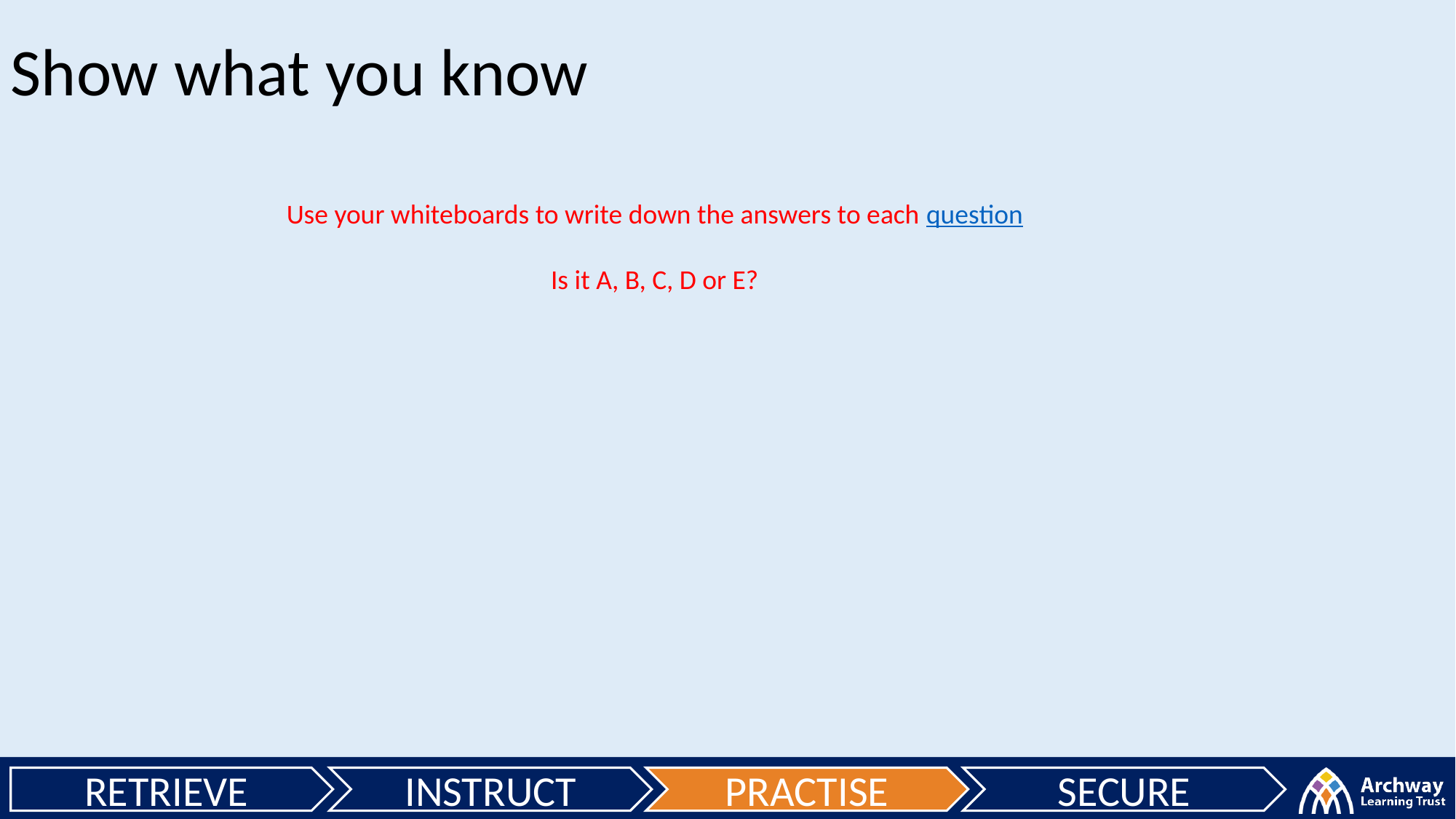

Show what you know
Use your whiteboards to write down the answers to each question

Is it A, B, C, D or E?